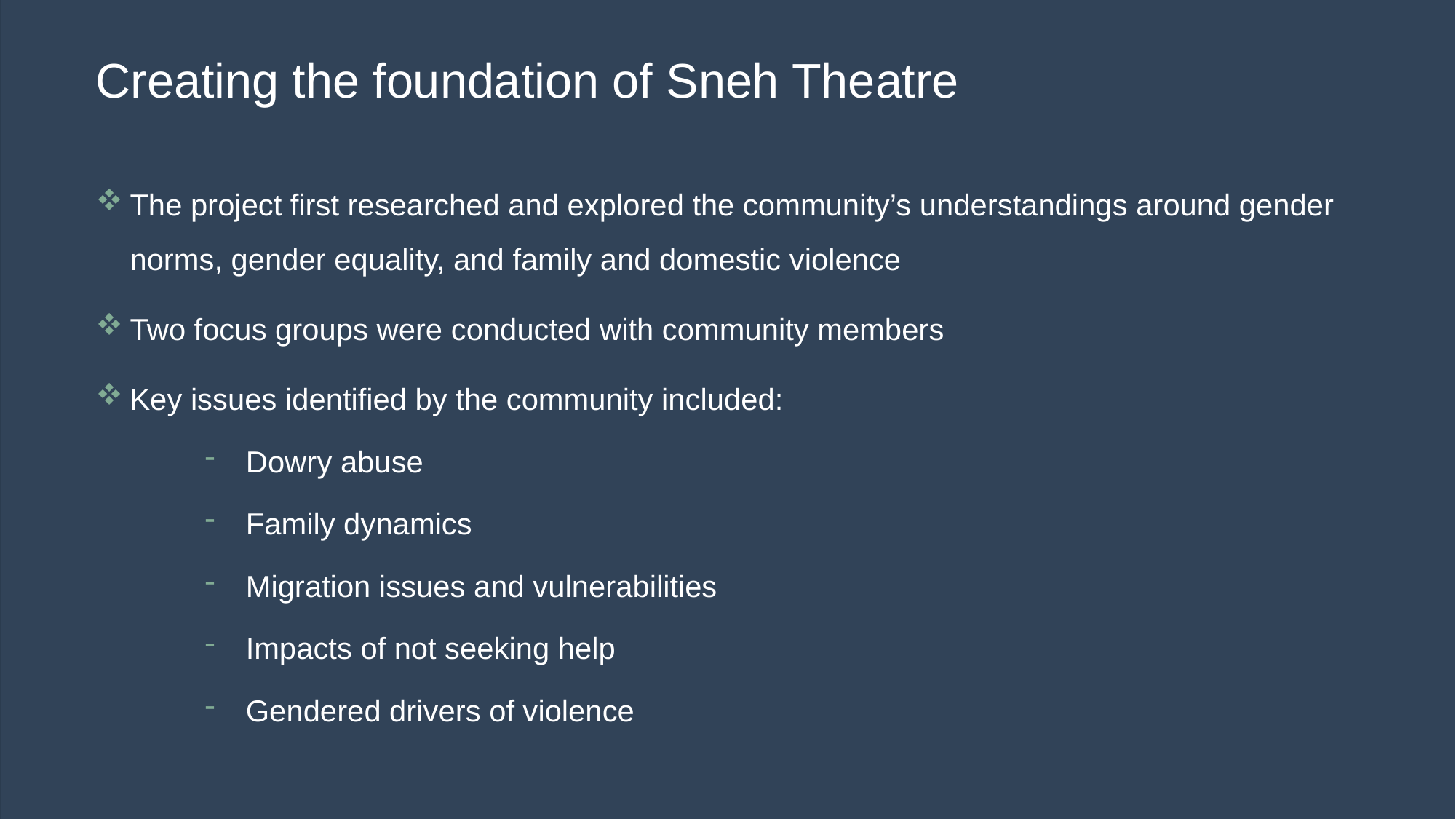

# Creating the foundation of Sneh Theatre
The project first researched and explored the community’s understandings around gender norms, gender equality, and family and domestic violence
Two focus groups were conducted with community members
Key issues identified by the community included:
Dowry abuse
Family dynamics
Migration issues and vulnerabilities
Impacts of not seeking help
Gendered drivers of violence